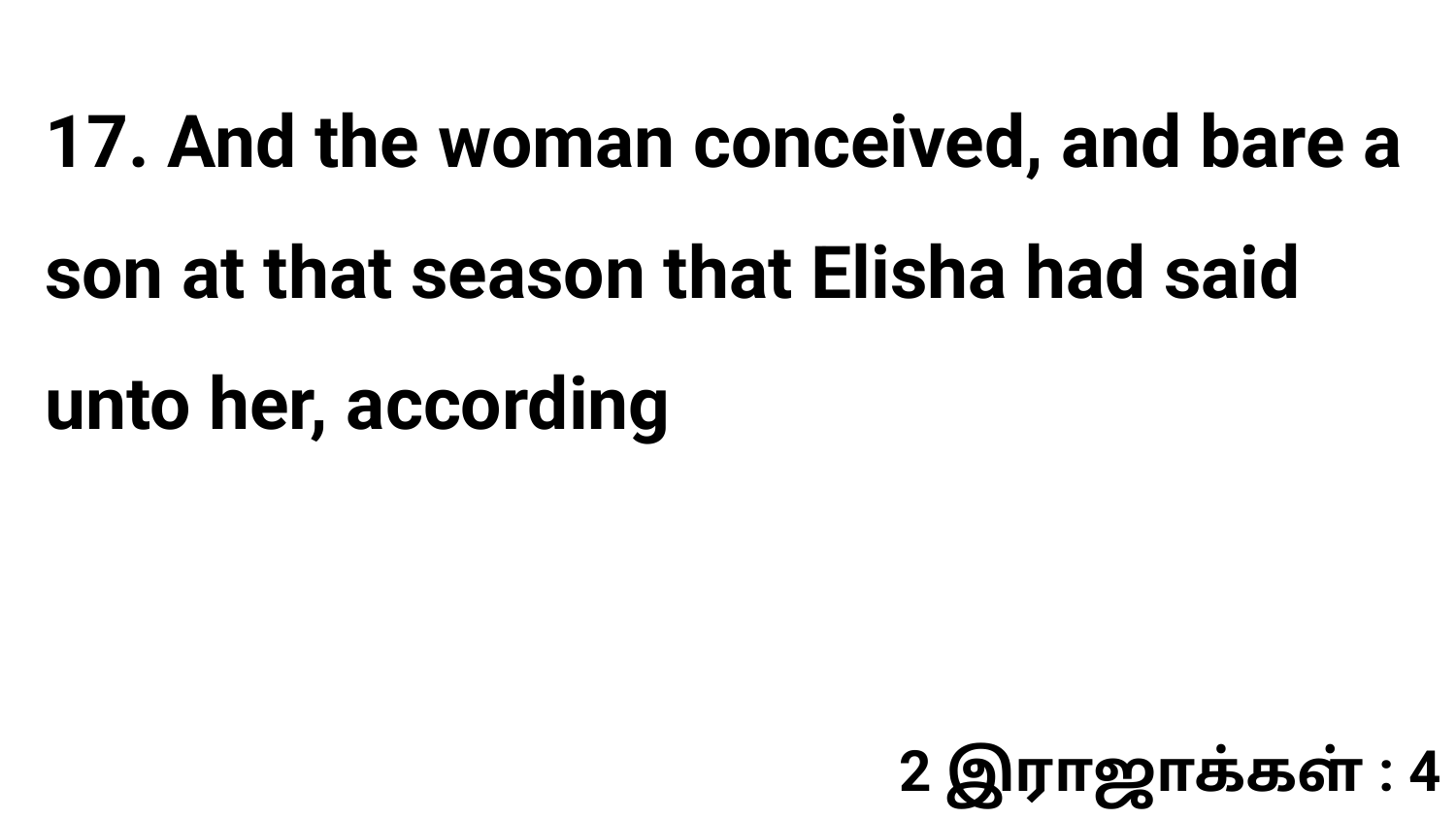

17. And the woman conceived, and bare a son at that season that Elisha had said unto her, according
2 இராஜாக்கள் : 4